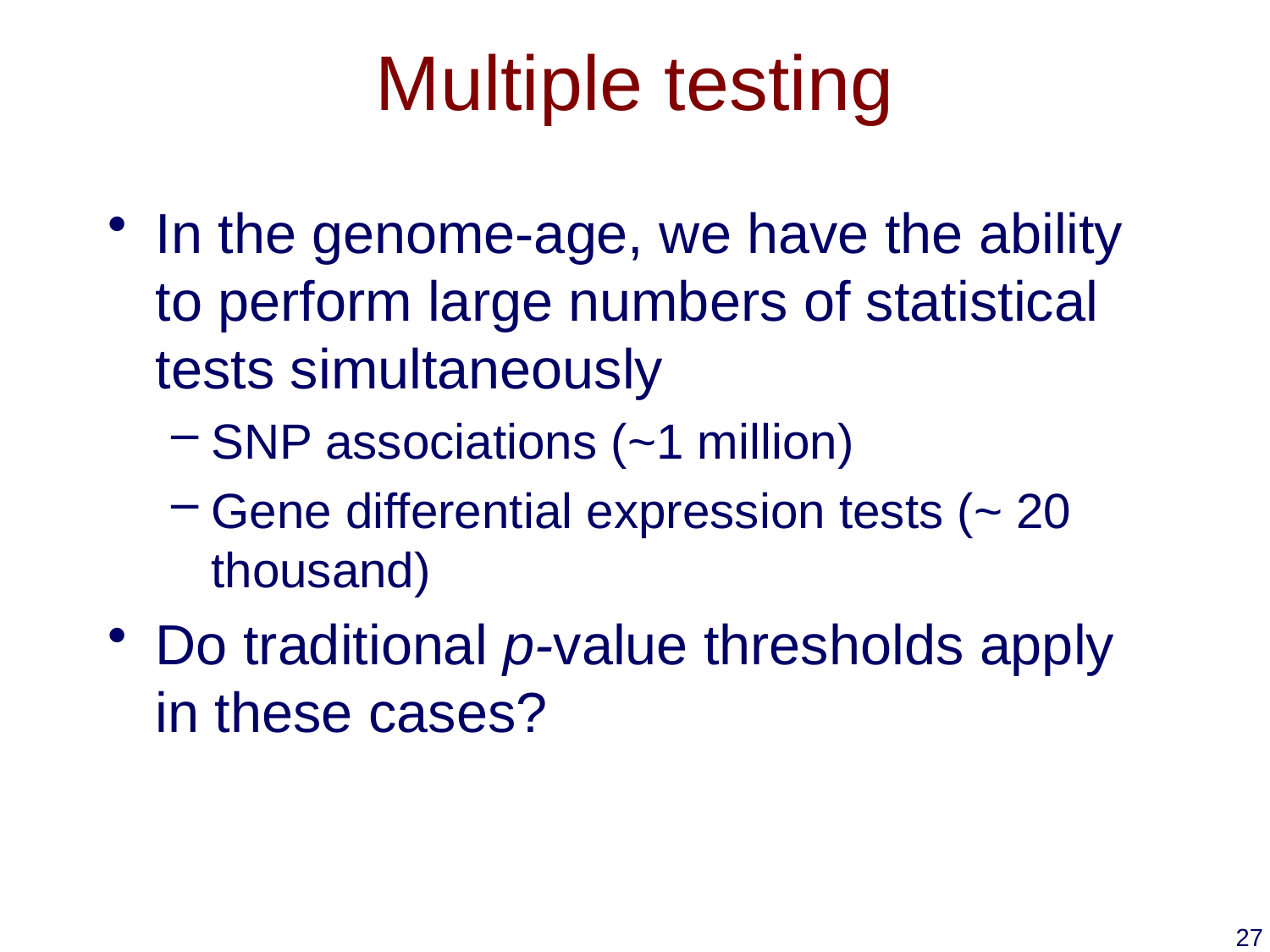

# Multiple testing
In the genome-age, we have the ability to perform large numbers of statistical tests simultaneously
SNP associations (~1 million)
Gene differential expression tests (~ 20 thousand)
Do traditional p-value thresholds apply in these cases?

27